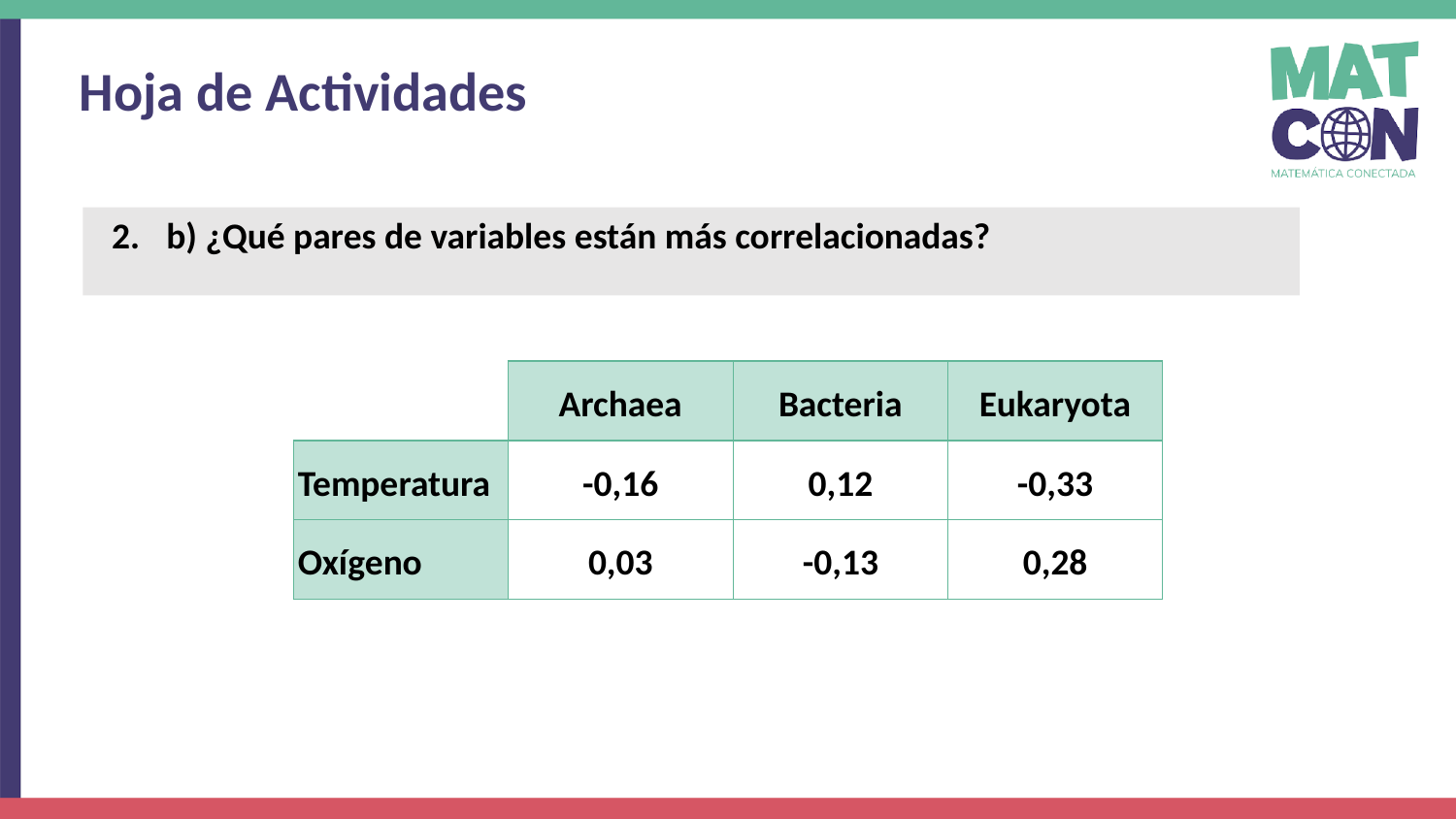

Hoja de Actividades
b) ¿Qué pares de variables están más correlacionadas?
|  | Archaea | Bacteria | Eukaryota |
| --- | --- | --- | --- |
| Temperatura | -0,16 | 0,12 | -0,33 |
| Oxígeno | 0,03 | -0,13 | 0,28 |